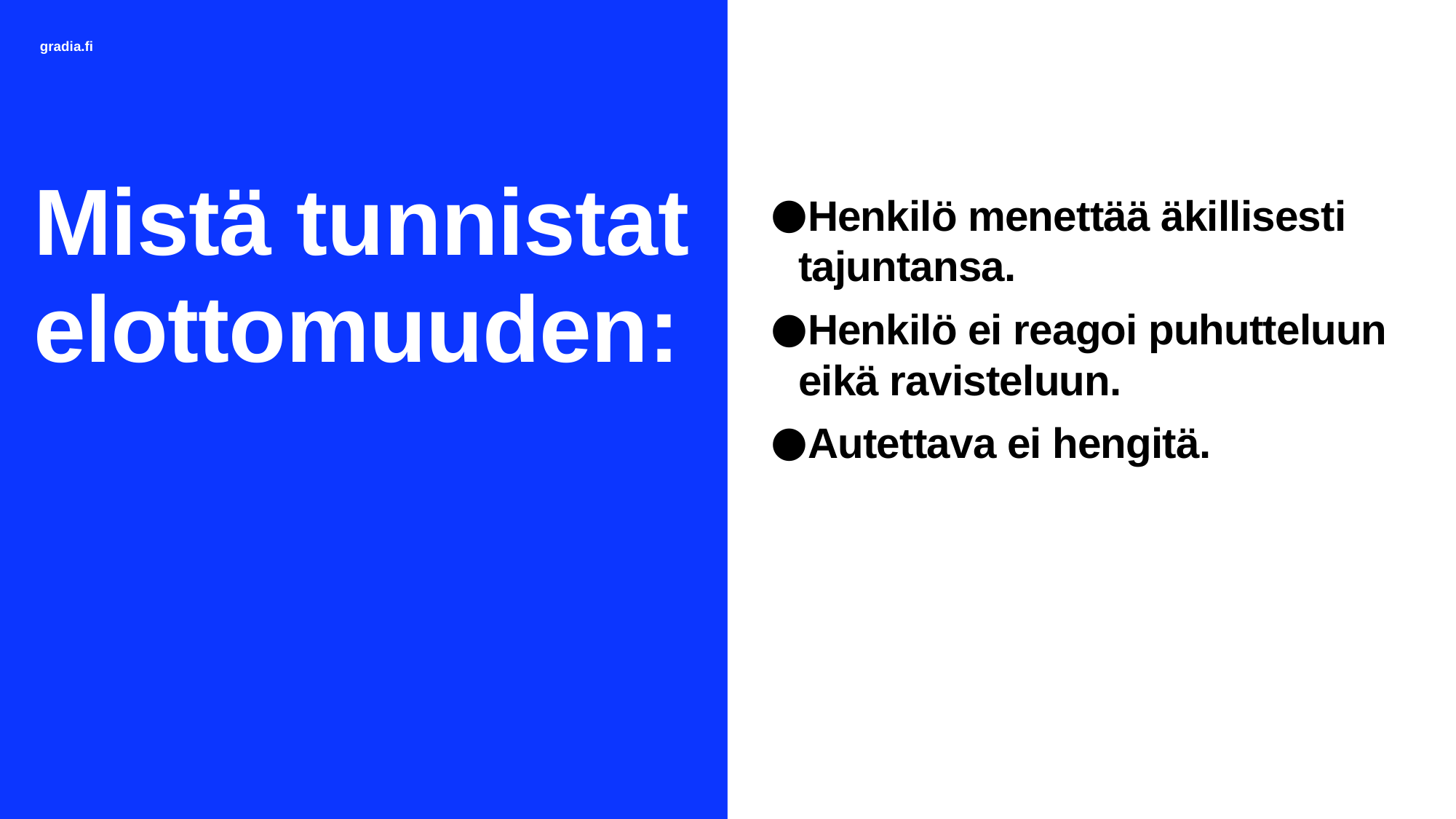

# Mistä tunnistat elottomuuden:
Henkilö menettää äkillisesti tajuntansa.
Henkilö ei reagoi puhutteluun eikä ravisteluun.
Autettava ei hengitä.